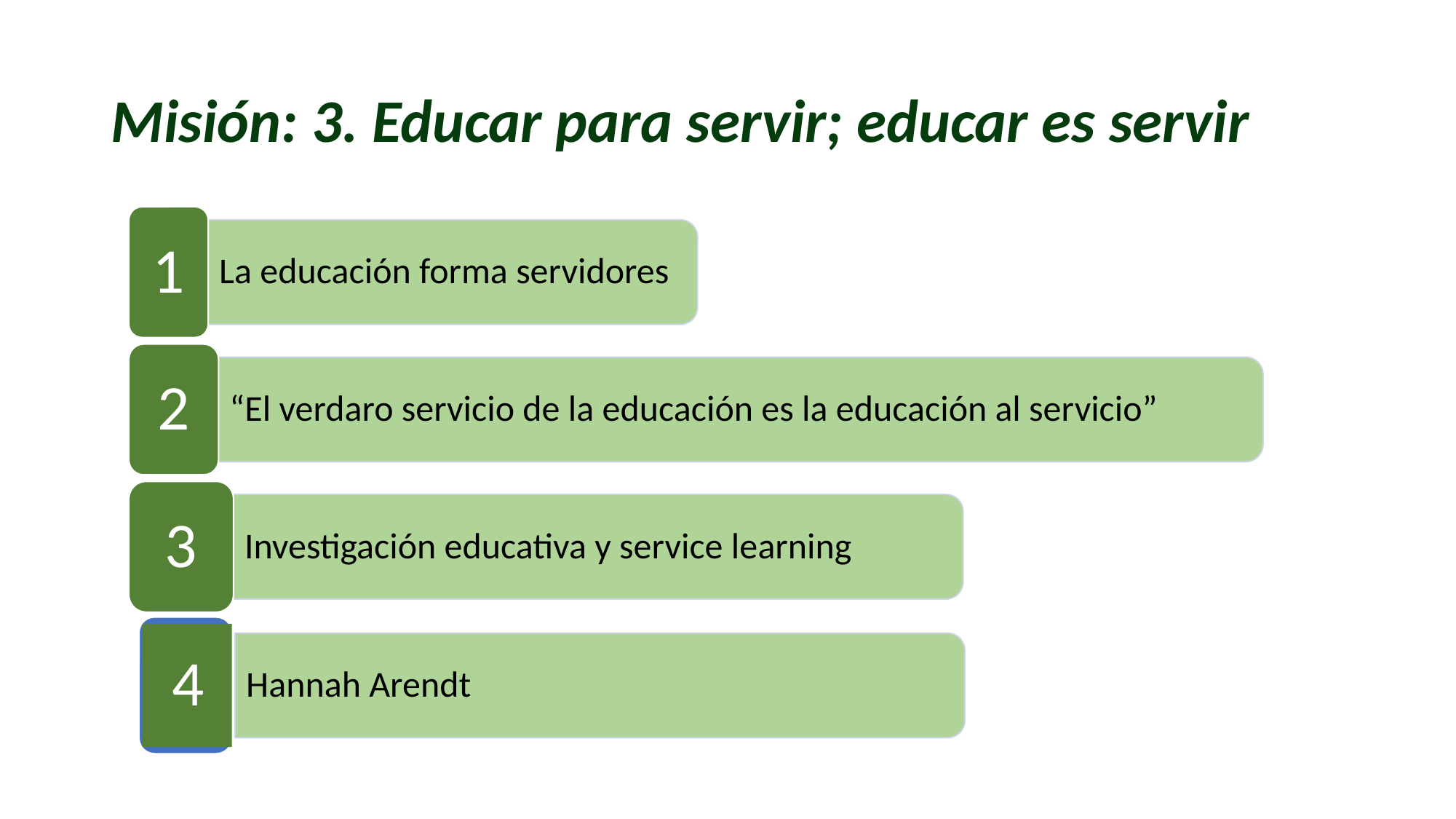

# Misión: 3. Educar para servir; educar es servir

1
La educación forma servidores

2
“El verdaro servicio de la educación es la educación al servicio”

3
Investigación educativa y service learning

4

Hannah Arendt